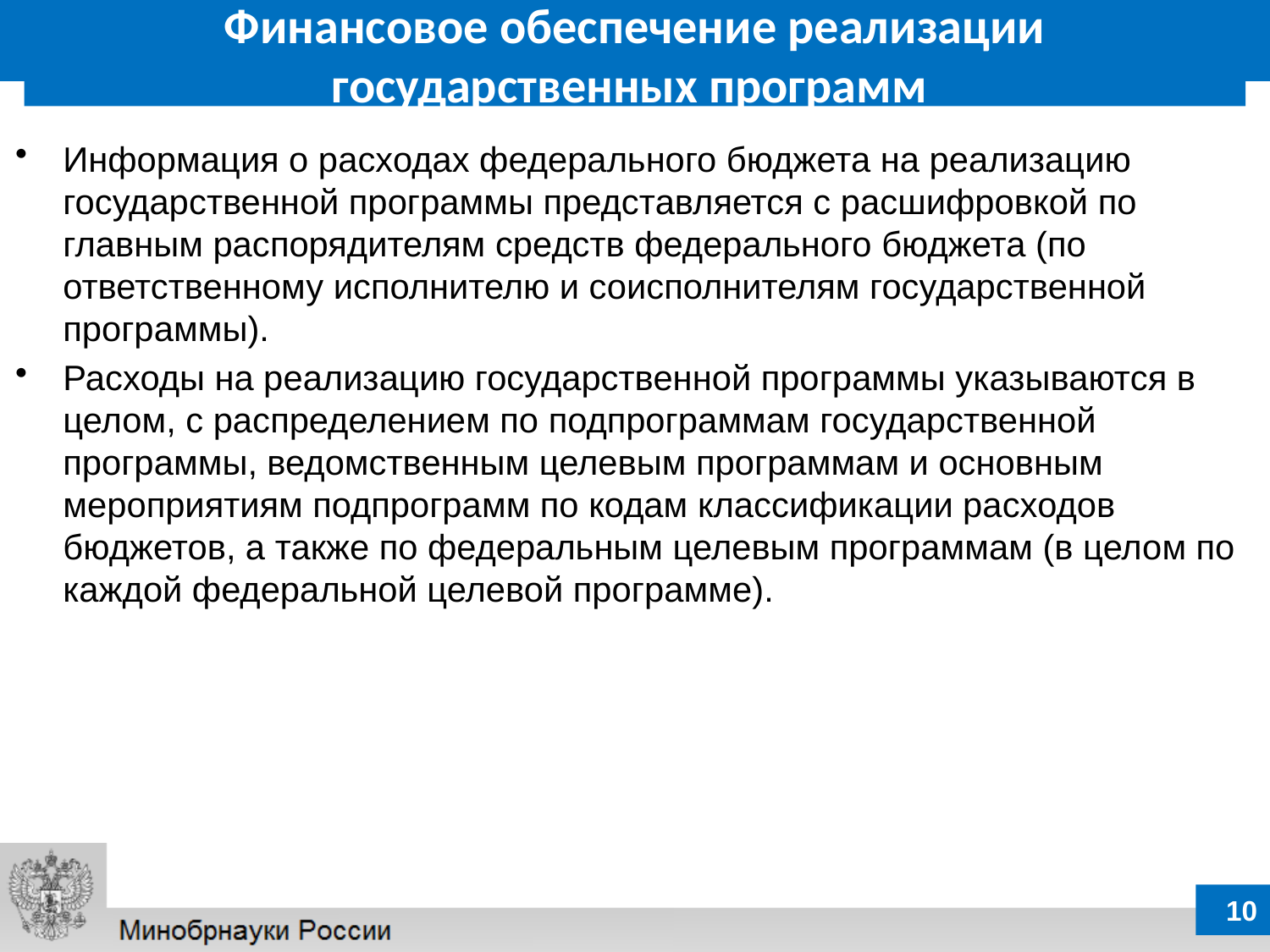

Финансовое обеспечение реализации государственных программ
Информация о расходах федерального бюджета на реализацию государственной программы представляется с расшифровкой по главным распорядителям средств федерального бюджета (по ответственному исполнителю и соисполнителям государственной программы).
Расходы на реализацию государственной программы указываются в целом, с распределением по подпрограммам государственной программы, ведомственным целевым программам и основным мероприятиям подпрограмм по кодам классификации расходов бюджетов, а также по федеральным целевым программам (в целом по каждой федеральной целевой программе).